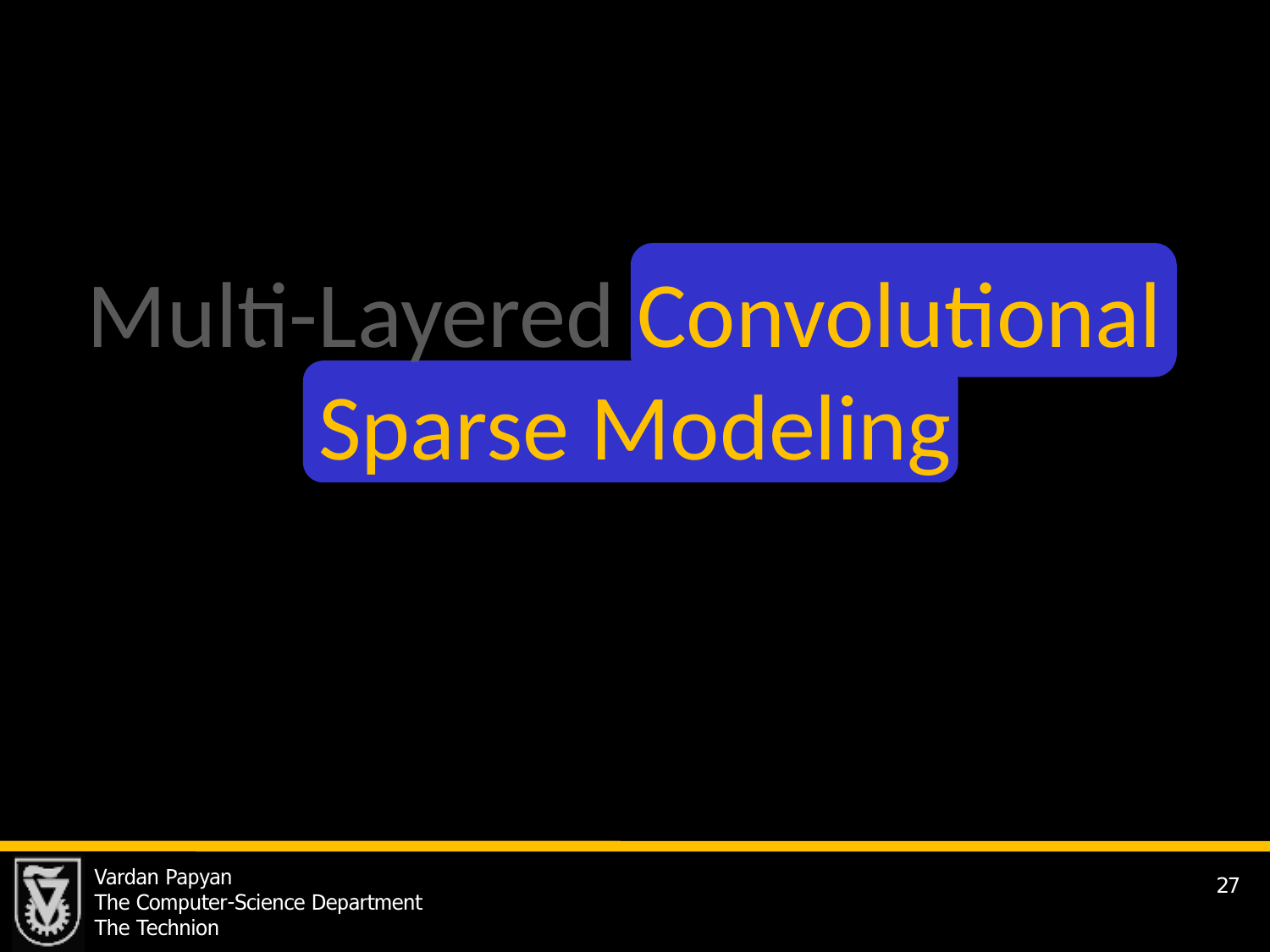

Multi-Layered Convolutional
Sparse Modeling

Vardan Papyan
The Computer-Science Department
The Technion
27